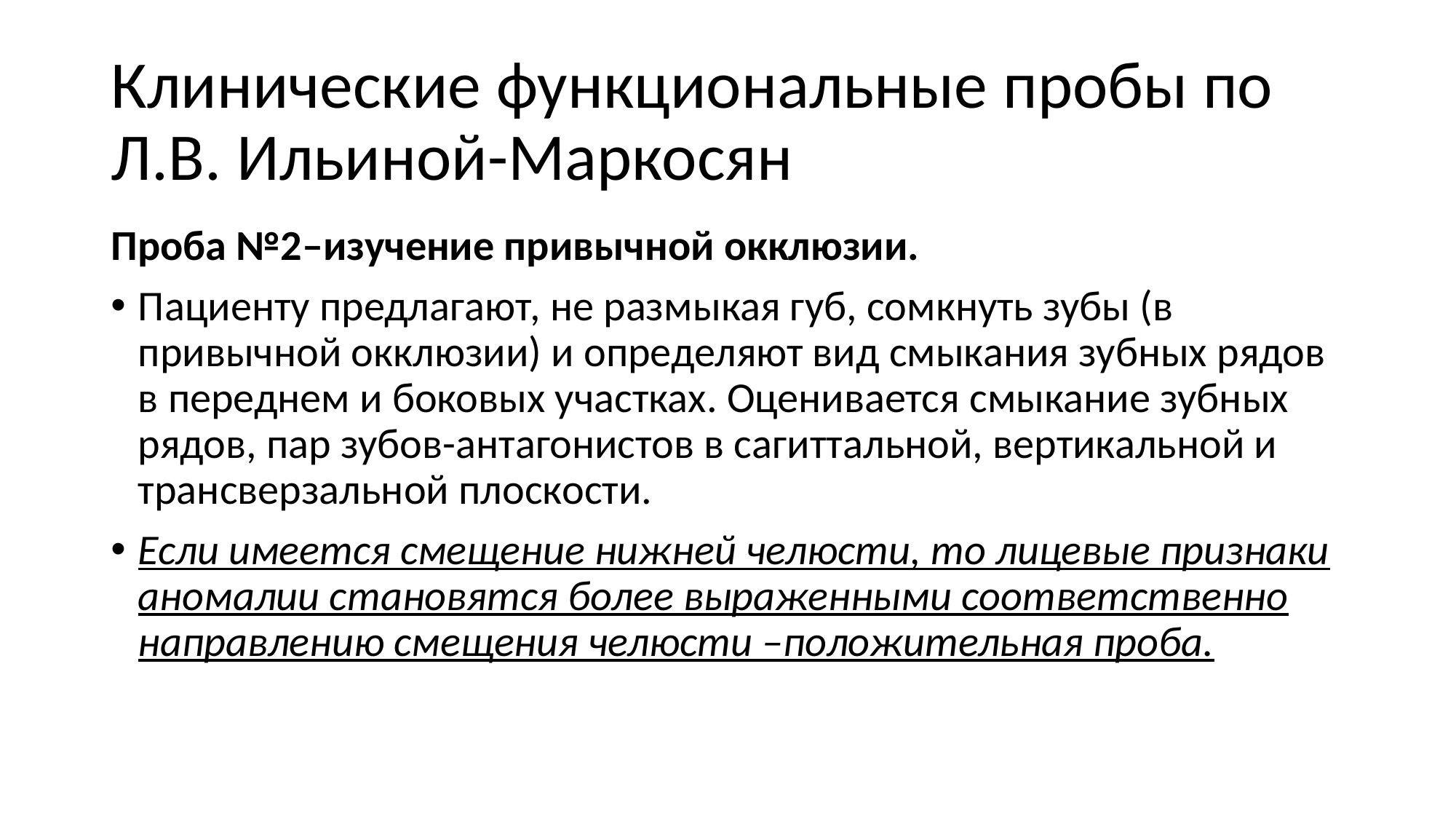

# Клинические функциональные пробы по Л.В. Ильиной-Маркосян
Проба №2–изучение привычной окклюзии.
Пациенту предлагают, не размыкая губ, сомкнуть зубы (в привычной окклюзии) и определяют вид смыкания зубных рядов в переднем и боковых участках. Оценивается смыкание зубных рядов, пар зубов-антагонистов в сагиттальной, вертикальной и трансверзальной плоскости.
Если имеется смещение нижней челюсти, то лицевые признаки аномалии становятся более выраженными соответственно направлению смещения челюсти –положительная проба.